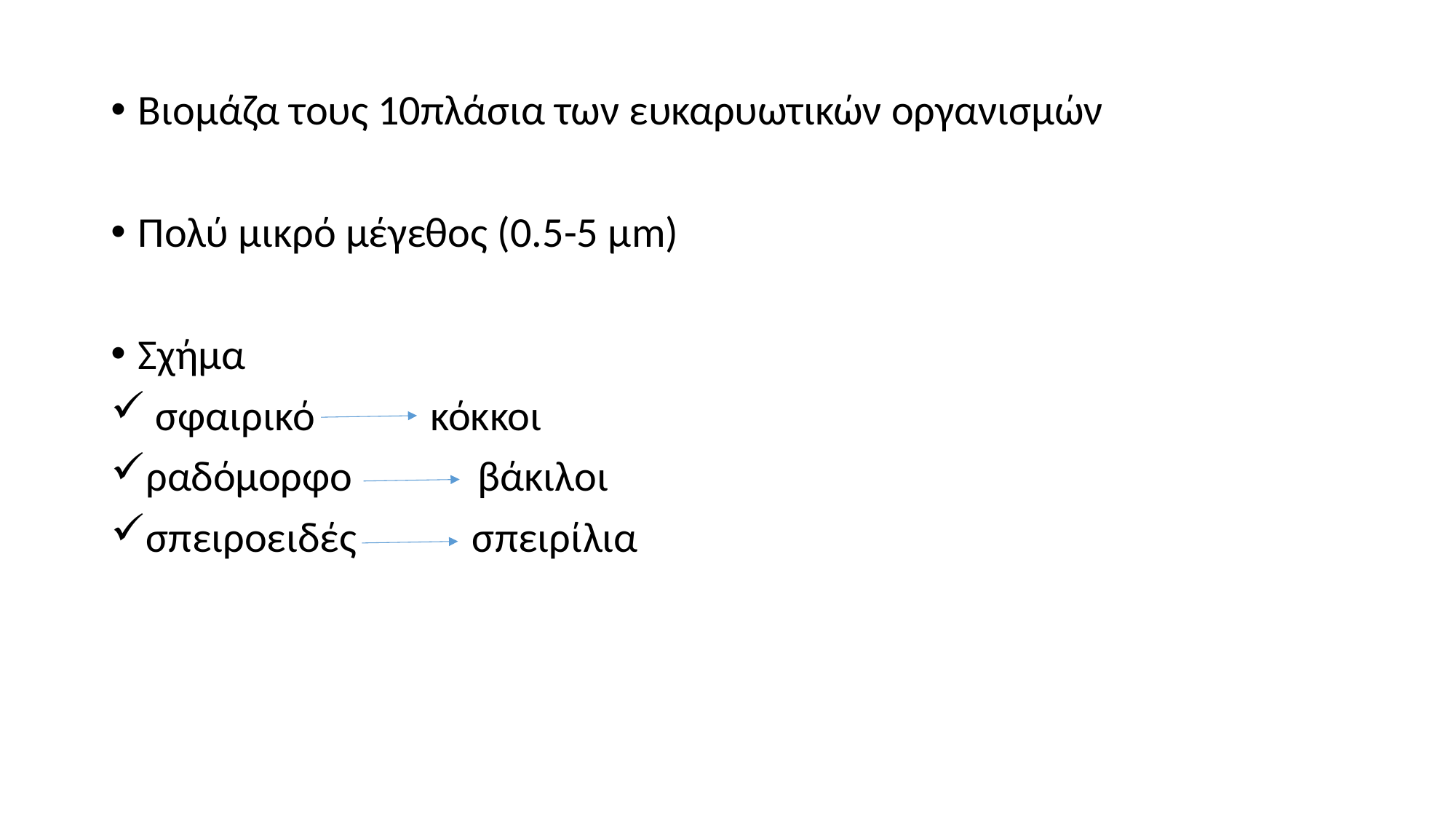

Βιομάζα τους 10πλάσια των ευκαρυωτικών οργανισμών

Πολύ μικρό μέγεθος (0.5-5 μm)

Σχήμα
 σφαιρικό            κόκκοι
ραδόμορφο             βάκιλοι
σπειροειδές            σπειρίλια